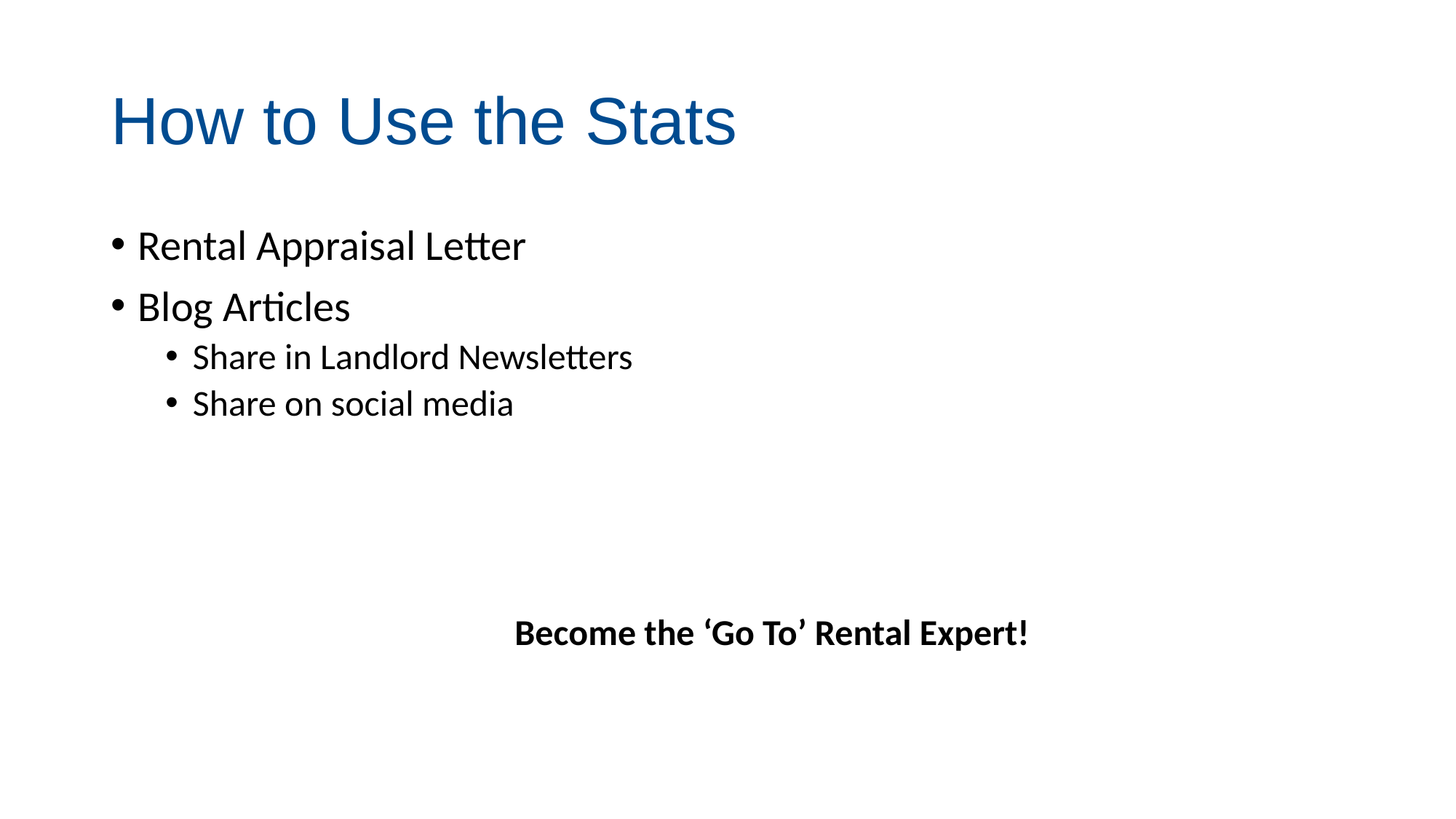

# How to Use the Stats
Rental Appraisal Letter
Blog Articles
Share in Landlord Newsletters
Share on social media

Become the ‘Go To’ Rental Expert!